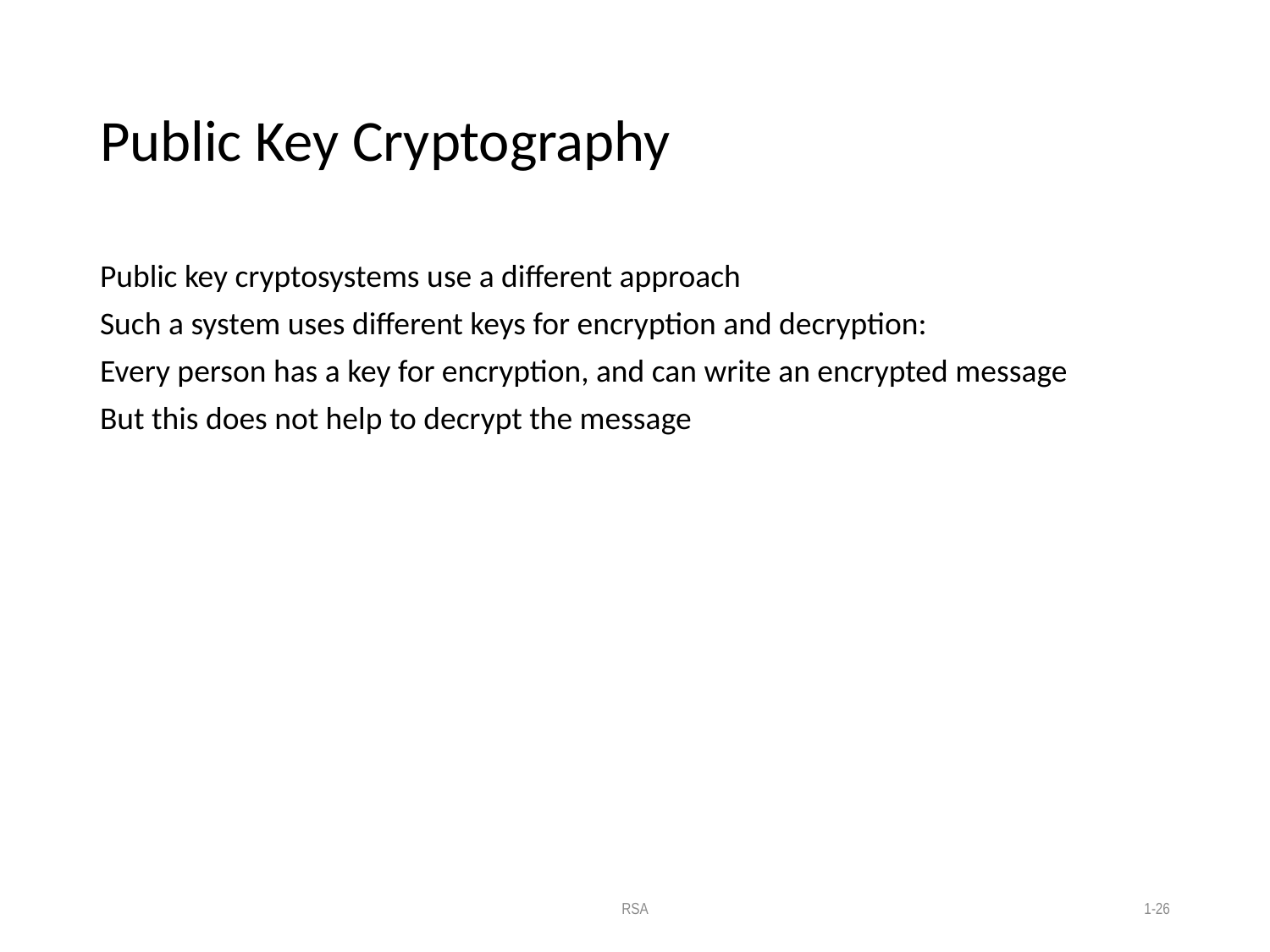

# Public Key Cryptography
Public key cryptosystems use a different approach
Such a system uses different keys for encryption and decryption:
Every person has a key for encryption, and can write an encrypted message
But this does not help to decrypt the message
RSA
1-26